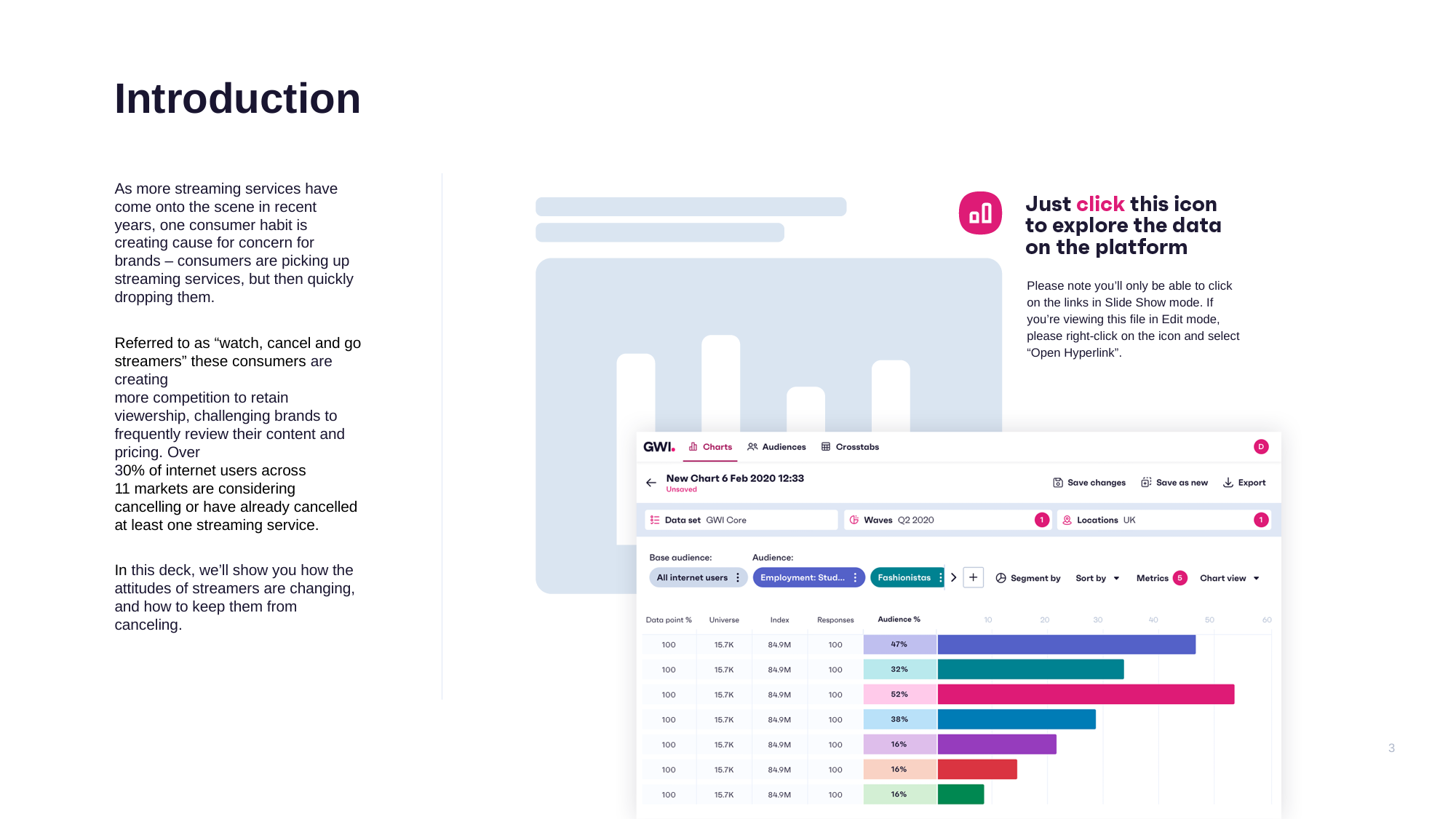

As more streaming services have come onto the scene in recent years, one consumer habit is creating cause for concern for brands – consumers are picking up streaming services, but then quickly dropping them.
Referred to as “watch, cancel and go streamers” these consumers are creating
more competition to retain viewership, challenging brands to frequently review their content and pricing. Over
30% of internet users across
11 markets are considering cancelling or have already cancelled at least one streaming service.
In this deck, we’ll show you how the attitudes of streamers are changing, and how to keep them from canceling.

Please note you’ll only be able to click on the links in Slide Show mode. If you’re viewing this file in Edit mode, please right-click on the icon and select “Open Hyperlink”.